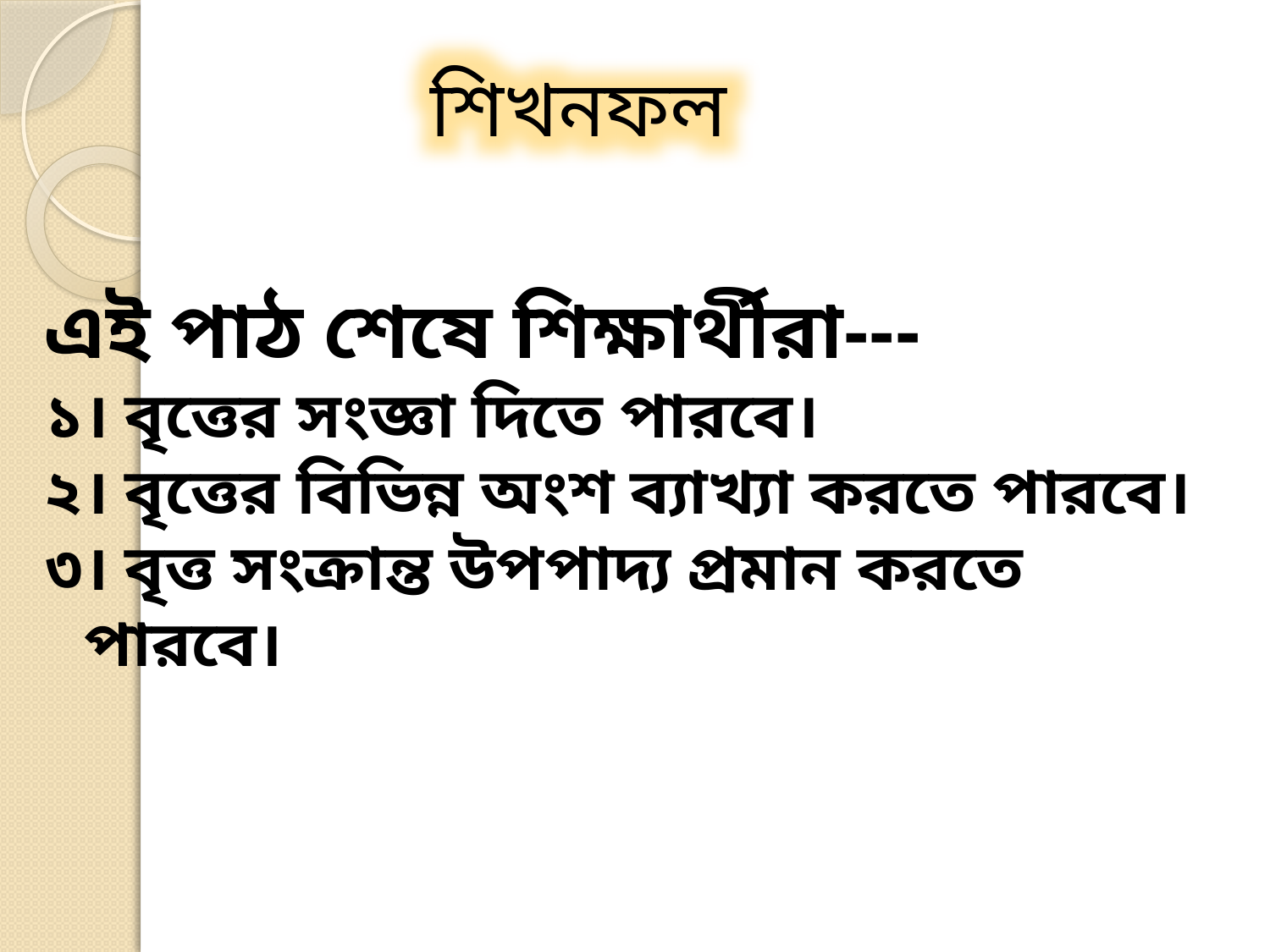

শিখনফল

এই পাঠ শেষে শিক্ষার্থীরা---
১। বৃত্তের সংজ্ঞা দিতে পারবে।
২। বৃত্তের বিভিন্ন অংশ ব্যাখ্যা করতে পারবে।
৩। বৃত্ত সংক্রান্ত উপপাদ্য প্রমান করতে পারবে।